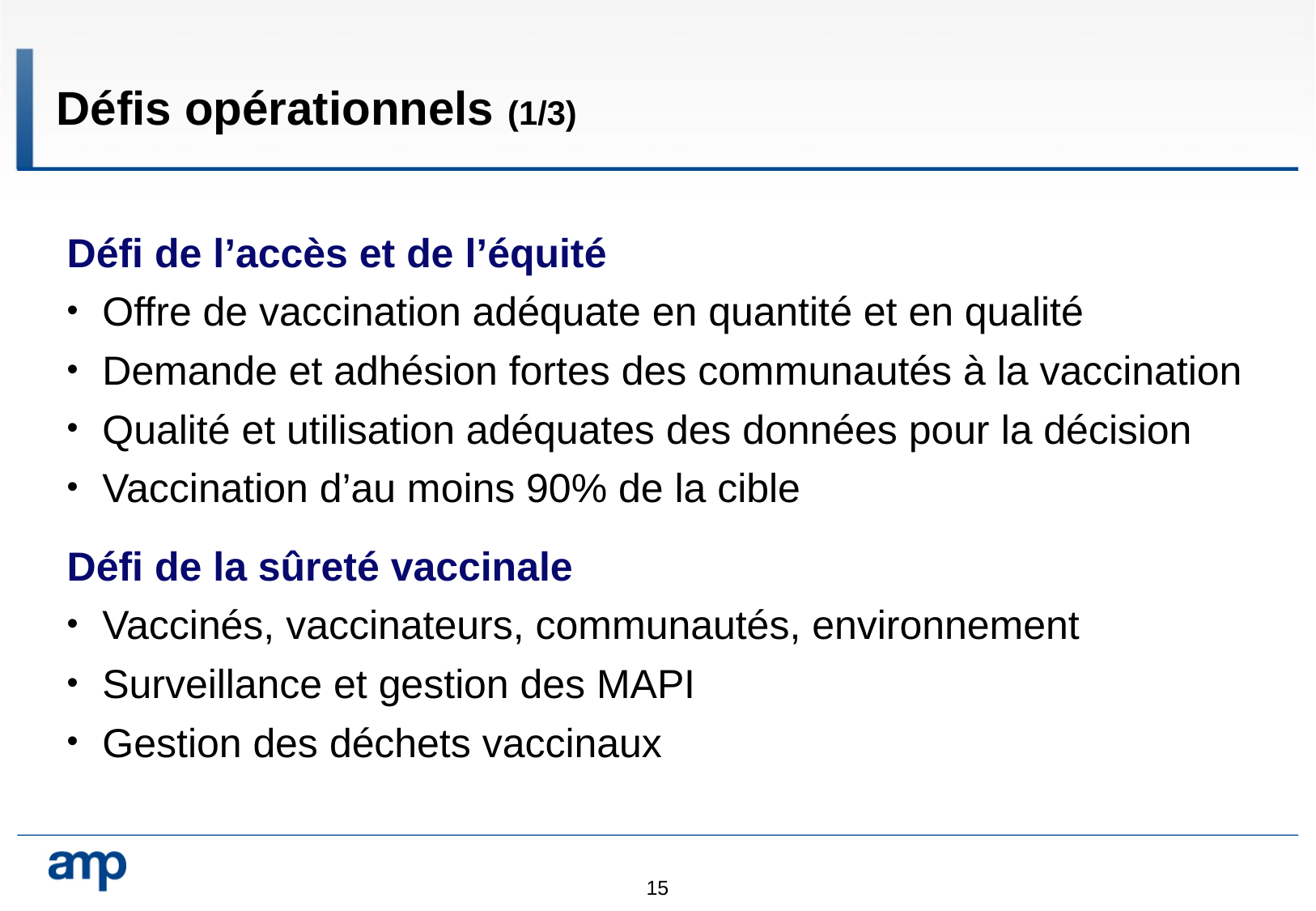

Défis opérationnels (1/3)
Défi de l’accès et de l’équité
Offre de vaccination adéquate en quantité et en qualité
Demande et adhésion fortes des communautés à la vaccination
Qualité et utilisation adéquates des données pour la décision
Vaccination d’au moins 90% de la cible
Défi de la sûreté vaccinale
Vaccinés, vaccinateurs, communautés, environnement
Surveillance et gestion des MAPI
Gestion des déchets vaccinaux
15